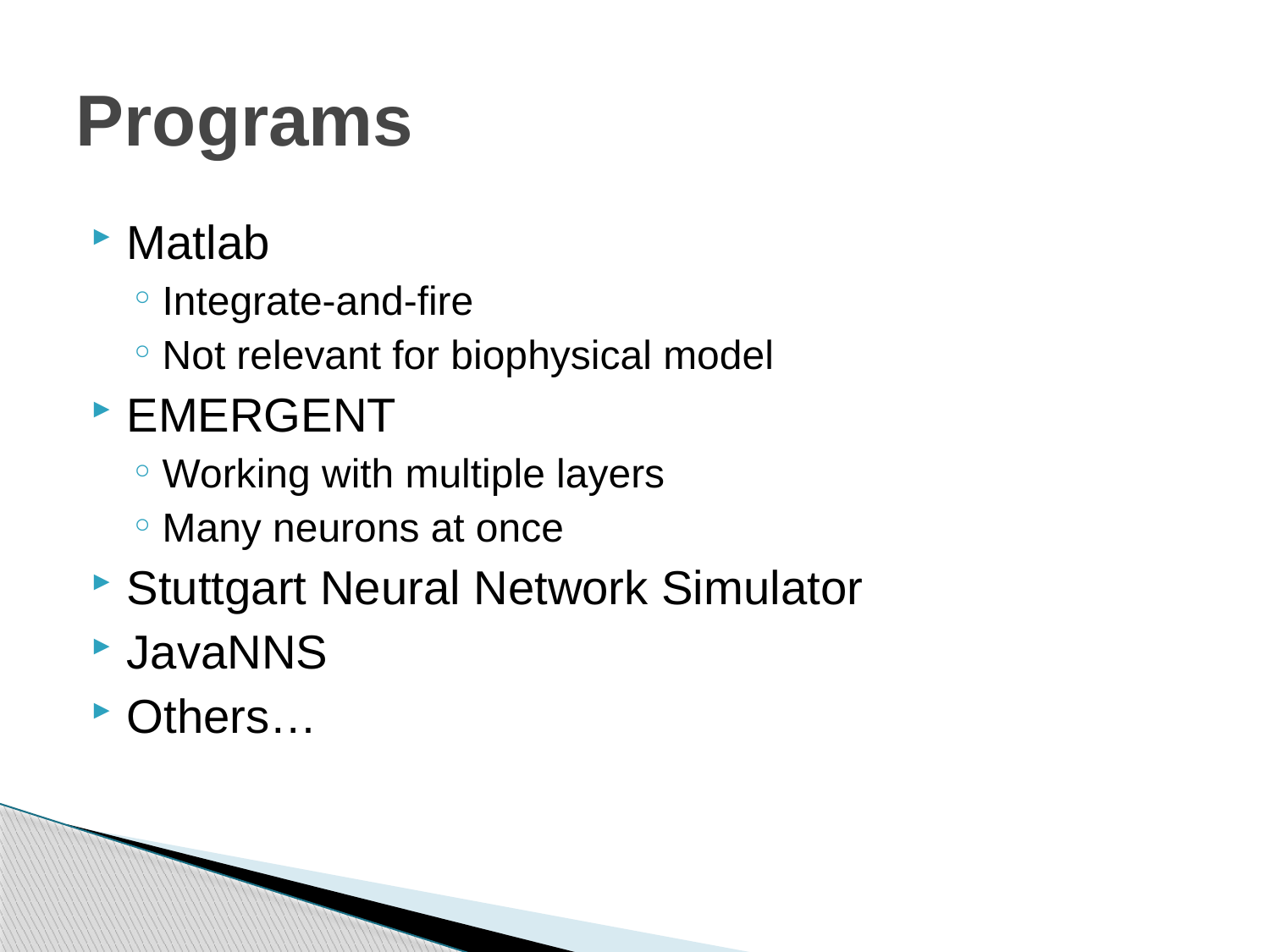

# Programs
Matlab
Integrate-and-fire
Not relevant for biophysical model
EMERGENT
Working with multiple layers
Many neurons at once
Stuttgart Neural Network Simulator
JavaNNS
Others…